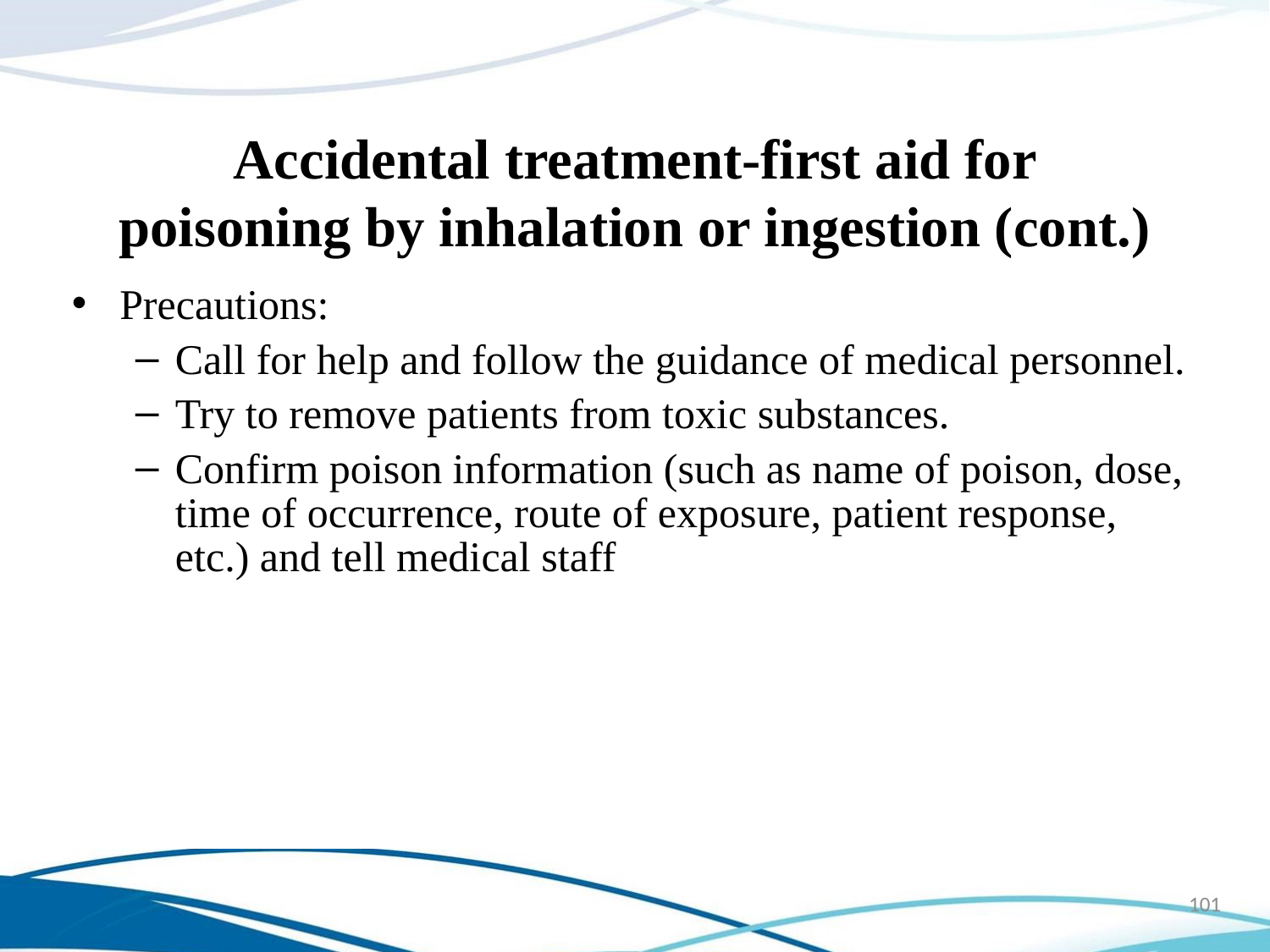

# Accidental treatment-first aid for poisoning by inhalation or ingestion (cont.)
Precautions:
Call for help and follow the guidance of medical personnel.
Try to remove patients from toxic substances.
Confirm poison information (such as name of poison, dose, time of occurrence, route of exposure, patient response, etc.) and tell medical staff
101